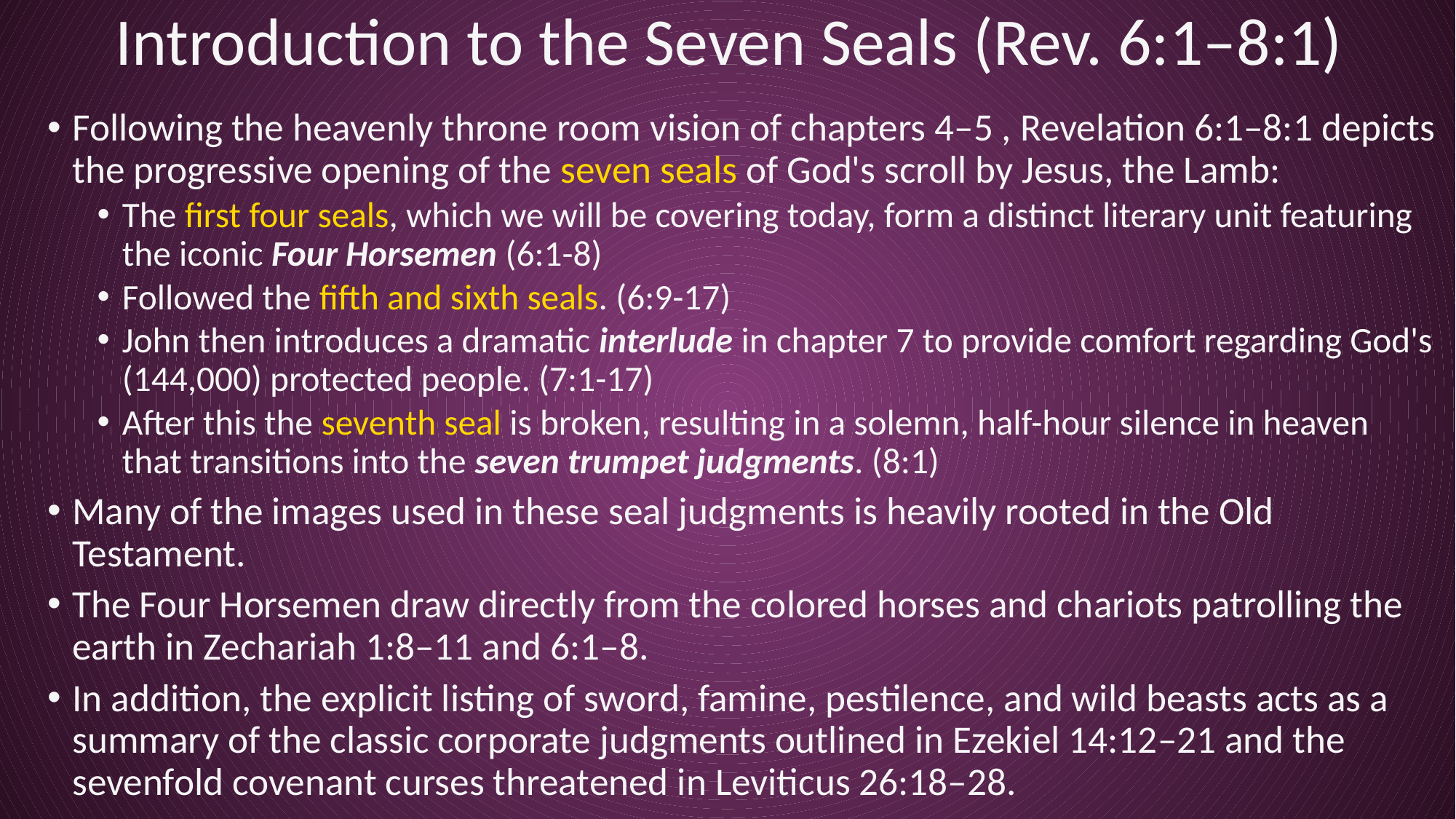

# Introduction to the Seven Seals (Rev. 6:1–8:1)
Following the heavenly throne room vision of chapters 4–5 , Revelation 6:1–8:1 depicts the progressive opening of the seven seals of God's scroll by Jesus, the Lamb:
The first four seals, which we will be covering today, form a distinct literary unit featuring the iconic Four Horsemen (6:1-8)
Followed the fifth and sixth seals. (6:9-17)
John then introduces a dramatic interlude in chapter 7 to provide comfort regarding God's (144,000) protected people. (7:1-17)
After this the seventh seal is broken, resulting in a solemn, half-hour silence in heaven that transitions into the seven trumpet judgments. (8:1)
Many of the images used in these seal judgments is heavily rooted in the Old Testament.
The Four Horsemen draw directly from the colored horses and chariots patrolling the earth in Zechariah 1:8–11 and 6:1–8.
In addition, the explicit listing of sword, famine, pestilence, and wild beasts acts as a summary of the classic corporate judgments outlined in Ezekiel 14:12–21 and the sevenfold covenant curses threatened in Leviticus 26:18–28.